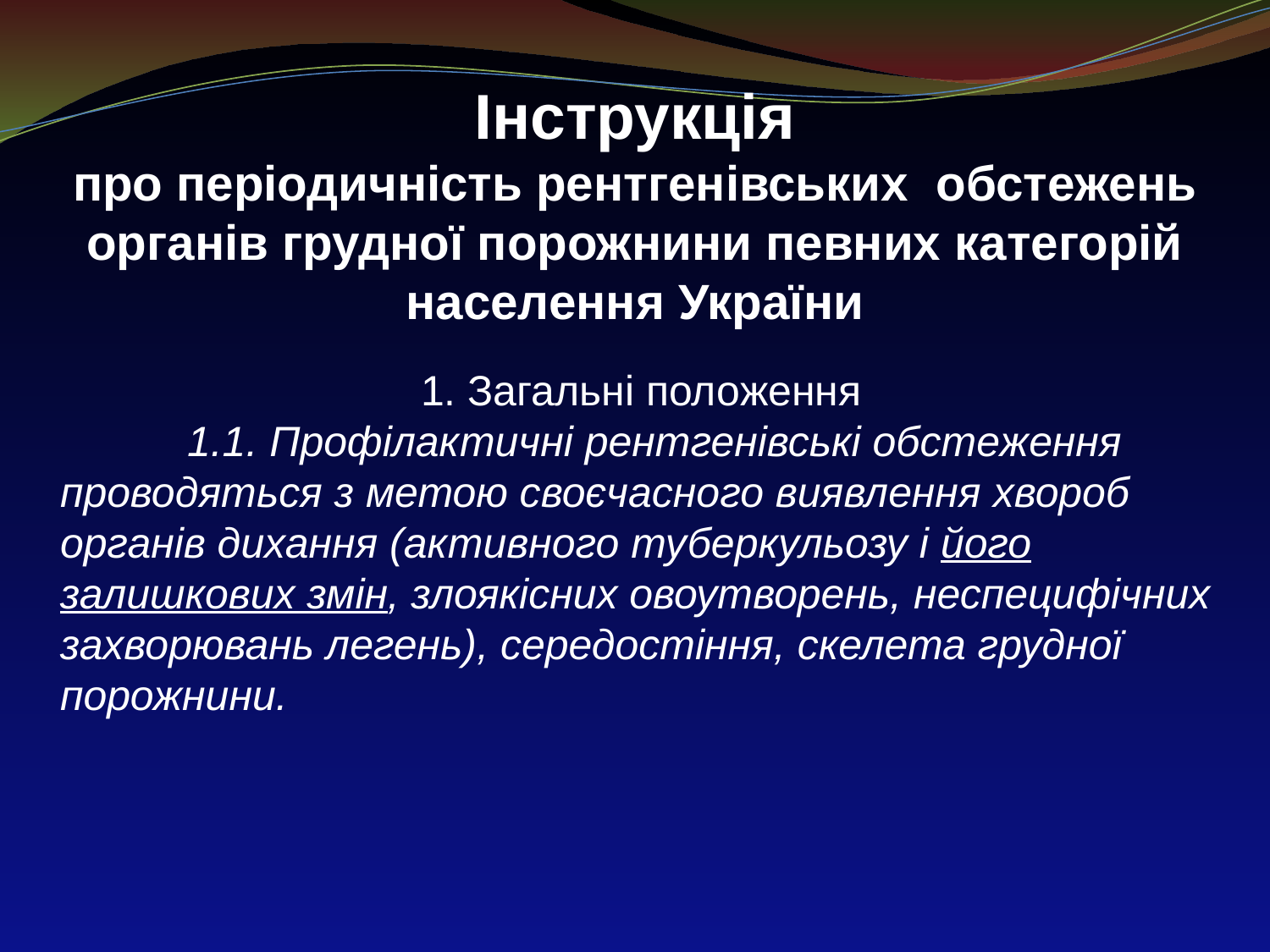

Інструкція
про періодичність рентгенівських  обстежень органів грудної порожнини певних категорій населення України
1. Загальні положення
	1.1. Профілактичні рентгенівські обстеження проводяться з метою своєчасного виявлення хвороб органів дихання (активного туберкульозу і його залишкових змін, злоякісних овоутворень, неспецифічних захворювань легень), середостіння, скелета грудної порожнини.